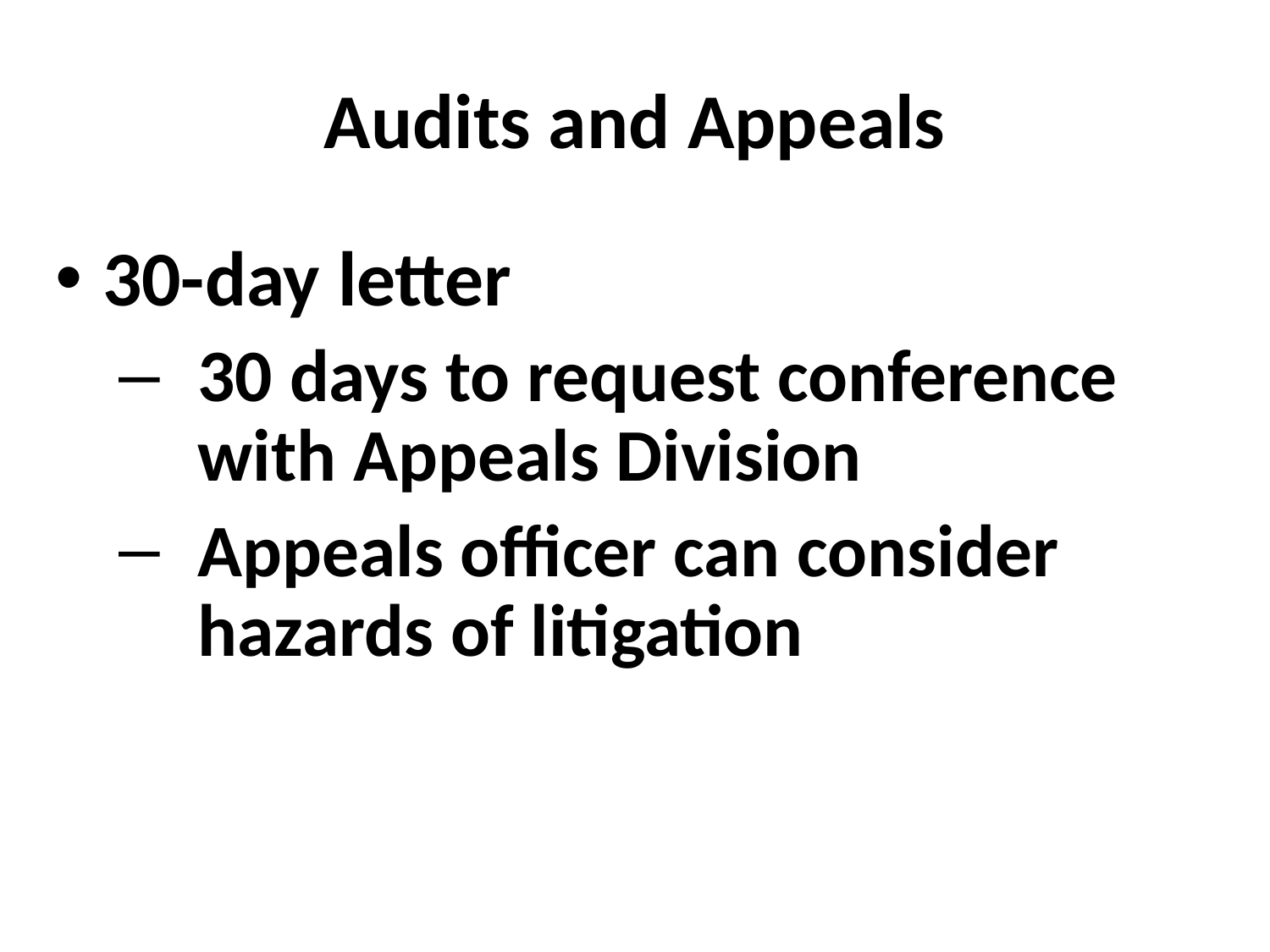

# Audits and Appeals
30-day letter
30 days to request conference with Appeals Division
Appeals officer can consider hazards of litigation